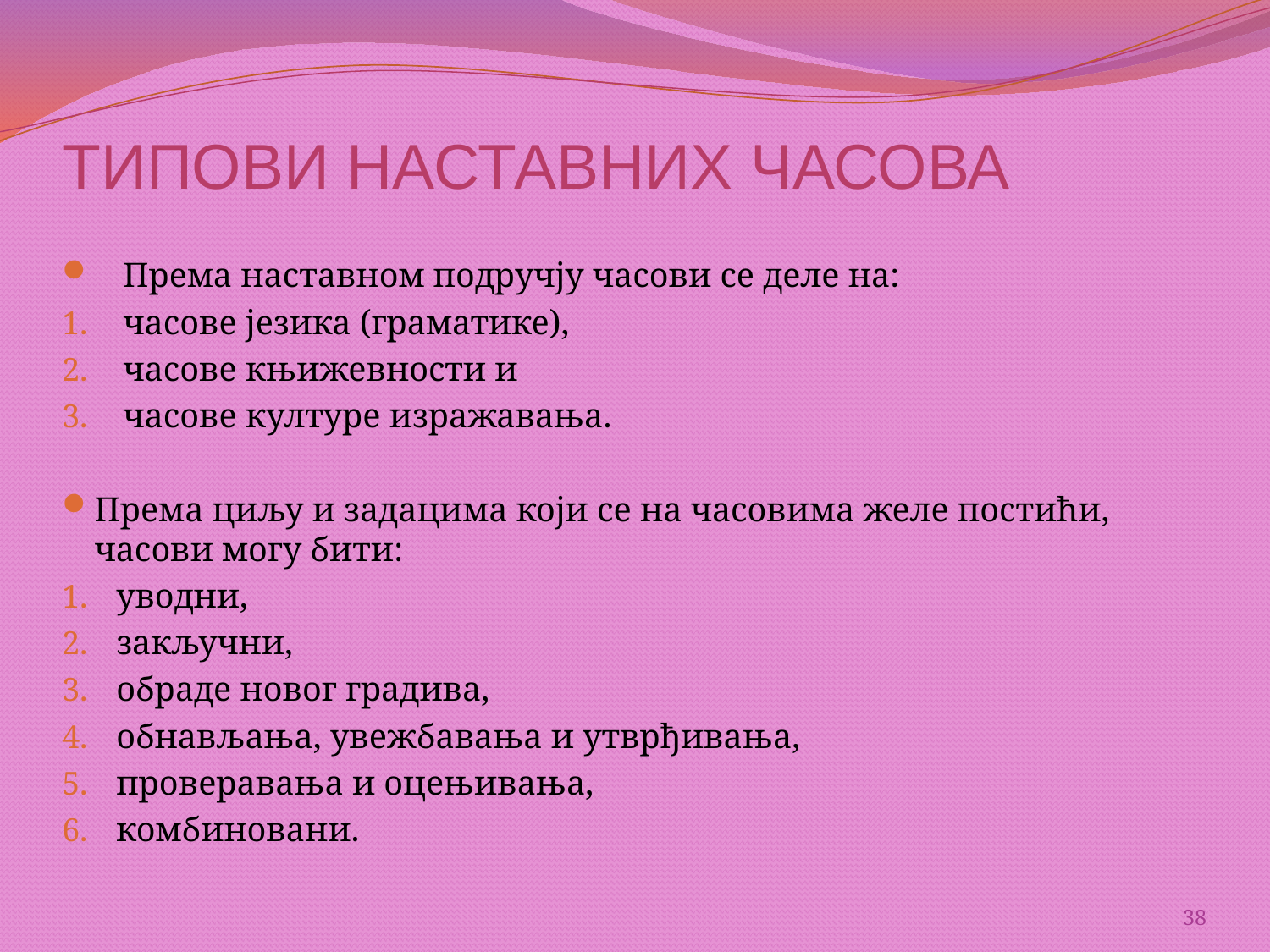

# ТИПОВИ НАСТАВНИХ ЧАСОВА
Према наставном подручју часови се деле на:
часове језика (граматике),
часове књижевности и
часове културе изражавања.

Према циљу и задацима који се на часовима желе постићи, часови могу бити:
уводни,
закључни,
обраде новог градива,
обнављања, увежбавања и утврђивања,
проверавања и оцењивања,
комбиновани.

38